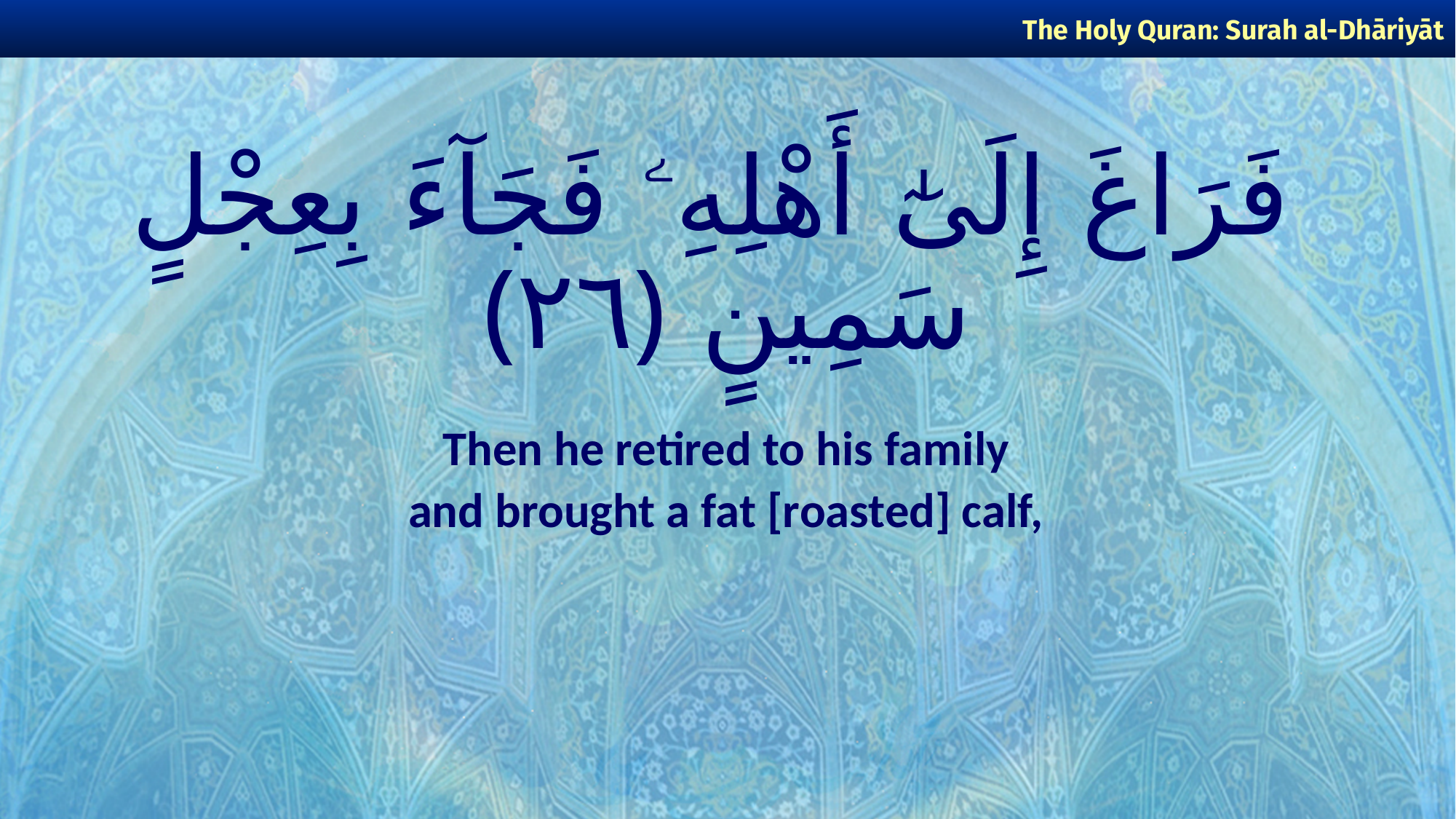

The Holy Quran: Surah al-Dhāriyāt
# فَرَاغَ إِلَىٰٓ أَهْلِهِۦ فَجَآءَ بِعِجْلٍ سَمِينٍ ﴿٢٦﴾
Then he retired to his family
and brought a fat [roasted] calf,